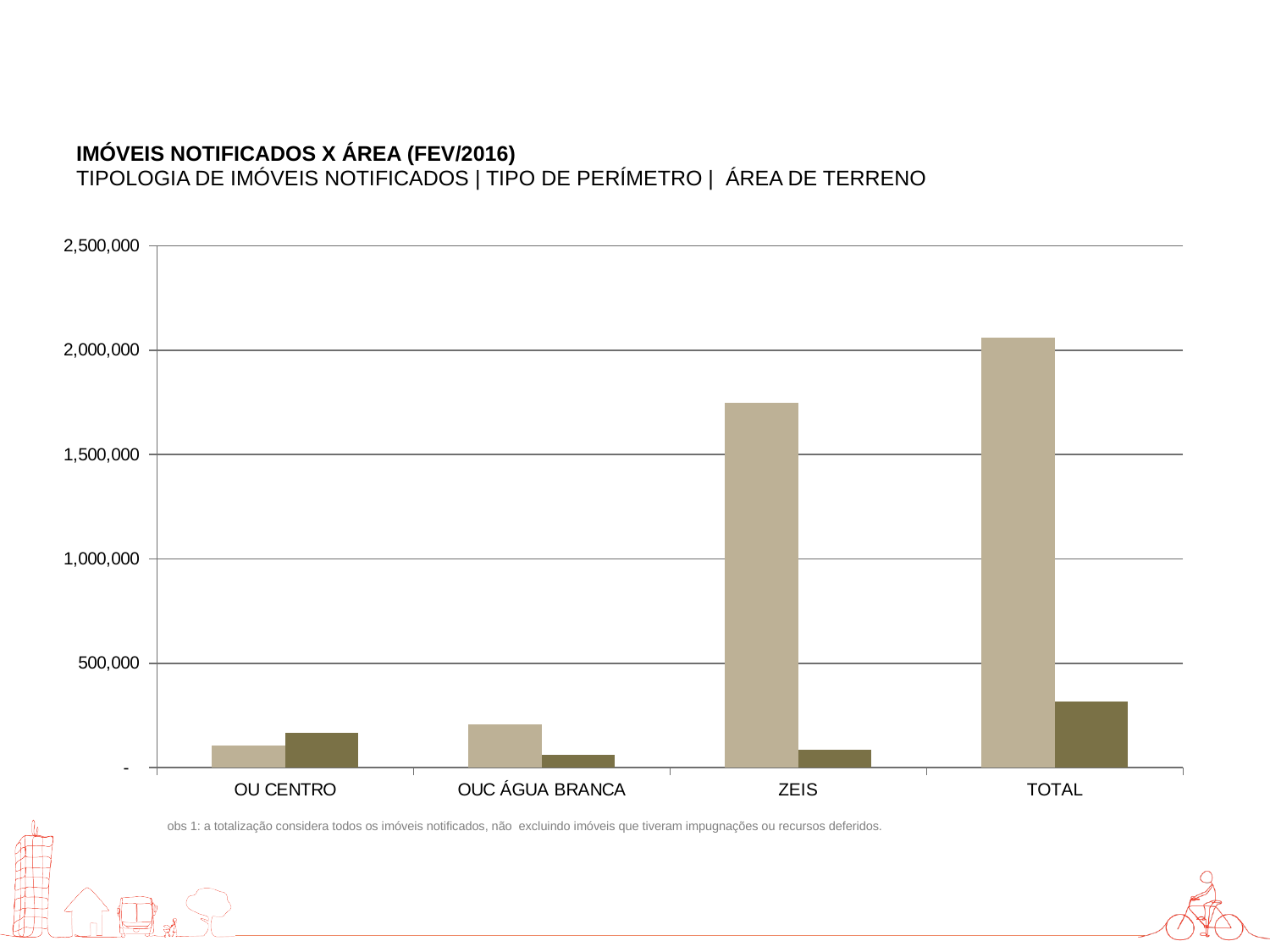

IMÓVEIS NOTIFICADOS X ÁREA (FEV/2016)
TIPOLOGIA DE IMÓVEIS NOTIFICADOS | TIPO DE PERÍMETRO |  ÁREA DE TERRENO

### Chart

| Category | AT (m²) | AC (m²) |
|---|---|---|
| OU CENTRO | 105396.99999999939 | 167666.0 |
| OUC ÁGUA BRANCA | 205303.0 | 61314.0 |
| ZEIS | 1748386.0 | 86232.0 |
| TOTAL | 2059086.0 | 315212.0 |
obs 1: a totalização considera todos os imóveis notificados, não  excluindo imóveis que tiveram impugnações ou recursos deferidos.